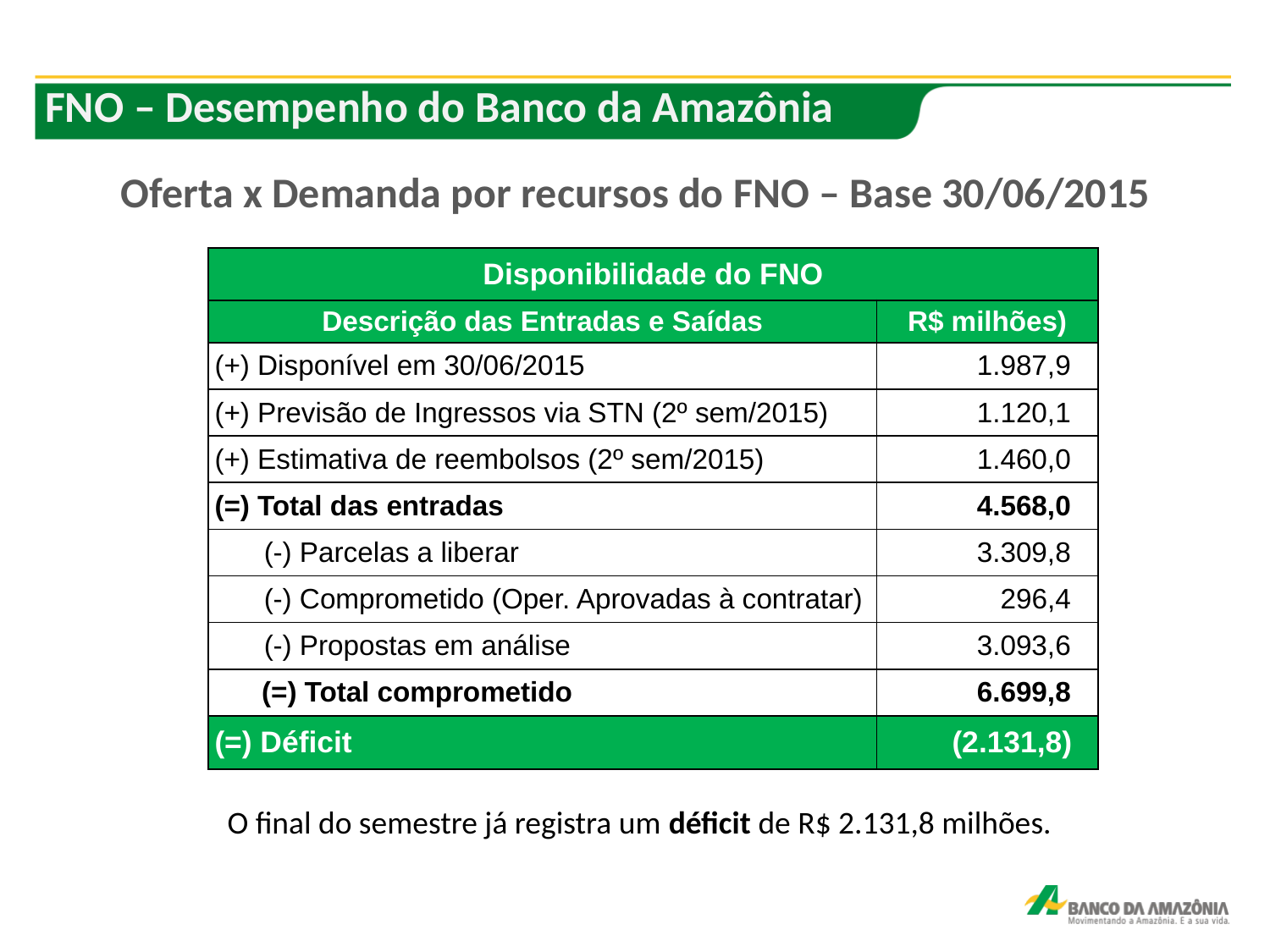

# FNO – Desempenho do Banco da Amazônia
Oferta x Demanda por recursos do FNO – Base 30/06/2015
| Disponibilidade do FNO |  |
| --- | --- |
| Descrição das Entradas e Saídas | R$ milhões) |
| (+) Disponível em 30/06/2015 | 1.987,9 |
| (+) Previsão de Ingressos via STN (2º sem/2015) | 1.120,1 |
| (+) Estimativa de reembolsos (2º sem/2015) | 1.460,0 |
| (=) Total das entradas | 4.568,0 |
| (-) Parcelas a liberar | 3.309,8 |
| (-) Comprometido (Oper. Aprovadas à contratar) | 296,4 |
| (-) Propostas em análise | 3.093,6 |
| (=) Total comprometido | 6.699,8 |
| (=) Déficit | (2.131,8) |
O final do semestre já registra um déficit de R$ 2.131,8 milhões.